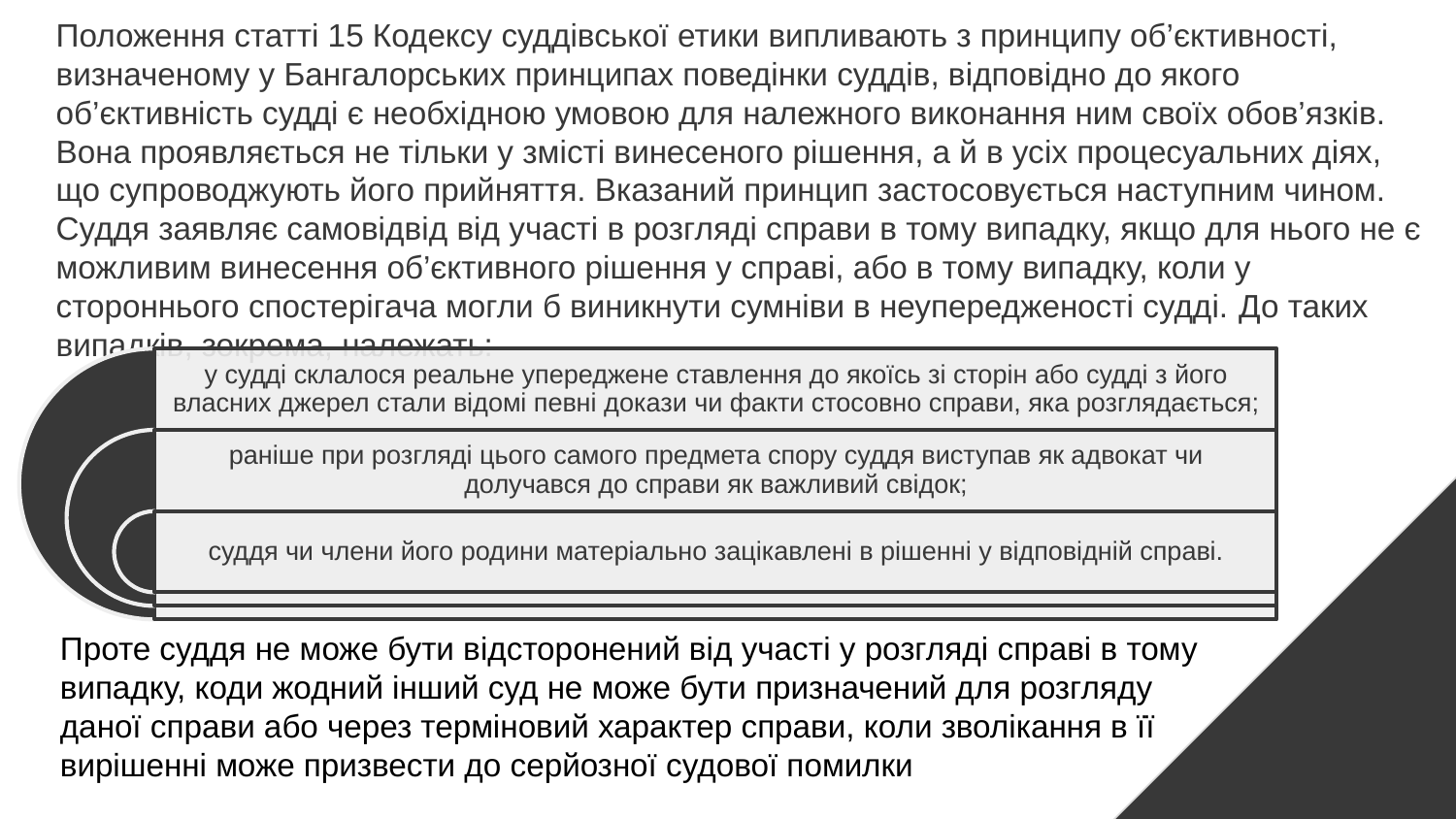

Положення статті 15 Кодексу суддівської етики випливають з принципу об’єктивності, визначеному у Бангалорських принципах поведінки суддів, відповідно до якого об’єктивність судді є необхідною умовою для належного виконання ним своїх обов’язків. Вона проявляється не тільки у змісті винесеного рішення, а й в усіх процесуальних діях, що супроводжують його прийняття. Вказаний принцип застосовується наступним чином. Суддя заявляє самовідвід від участі в розгляді справи в тому випадку, якщо для нього не є можливим винесення об’єктивного рішення у справі, або в тому випадку, коли у стороннього спостерігача могли б виникнути сумніви в неупередженості судді. До таких випадків, зокрема, належать:

у судді склалося реальне упереджене ставлення до якоїсь зі сторін або судді з його власних джерел стали відомі певні докази чи факти стосовно справи, яка розглядається;
раніше при розгляді цього самого предмета спору суддя виступав як адвокат чи долучався до справи як важливий свідок;
суддя чи члени його родини матеріально зацікавлені в рішенні у відповідній справі.
Проте суддя не може бути відсторонений від участі у розгляді справі в тому випадку, коди жодний інший суд не може бути призначений для розгляду даної справи або через терміновий характер справи, коли зволікання в її вирішенні може призвести до серйозної судової помилки